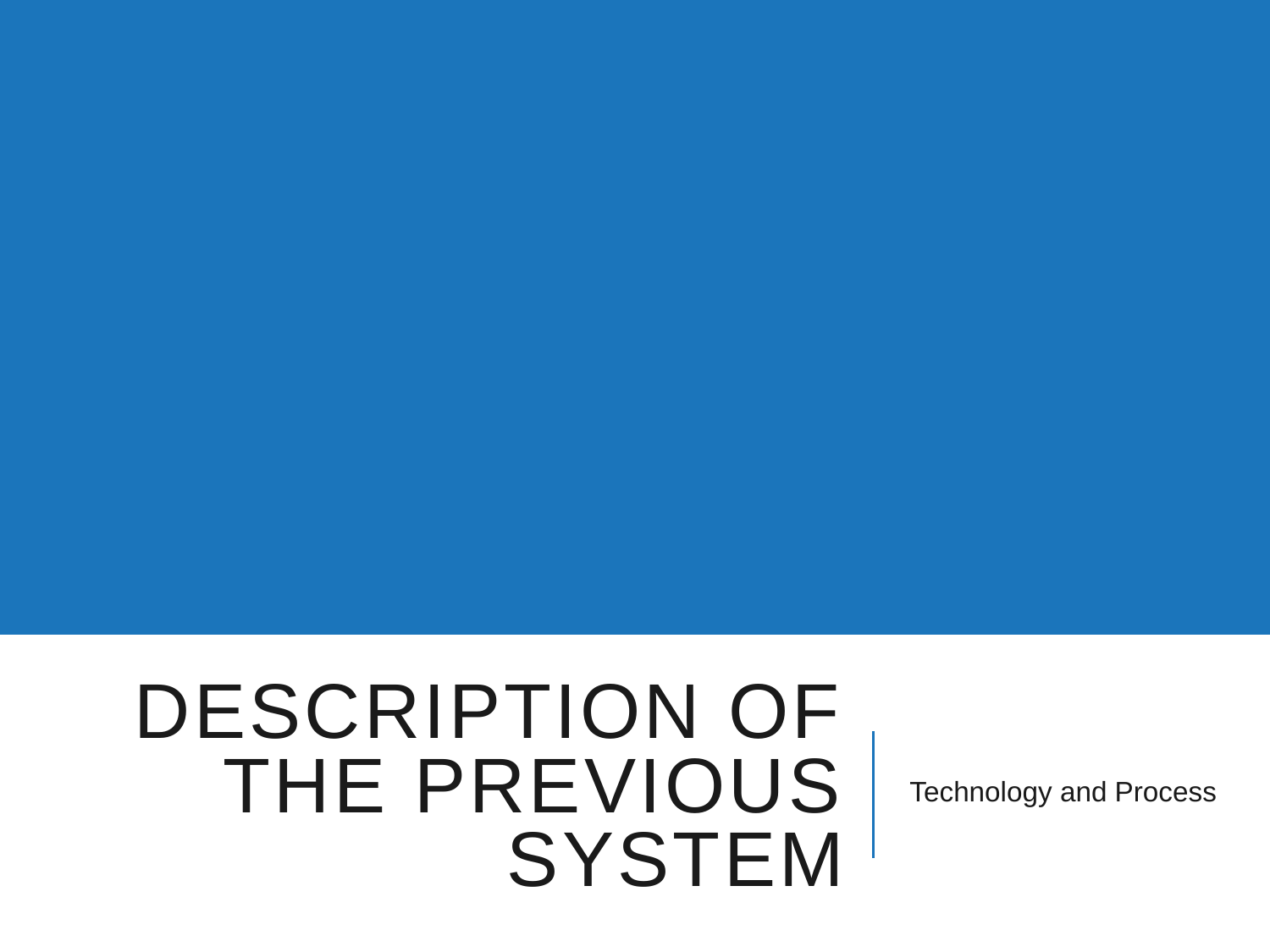

# Description of the previous system
Technology and Process